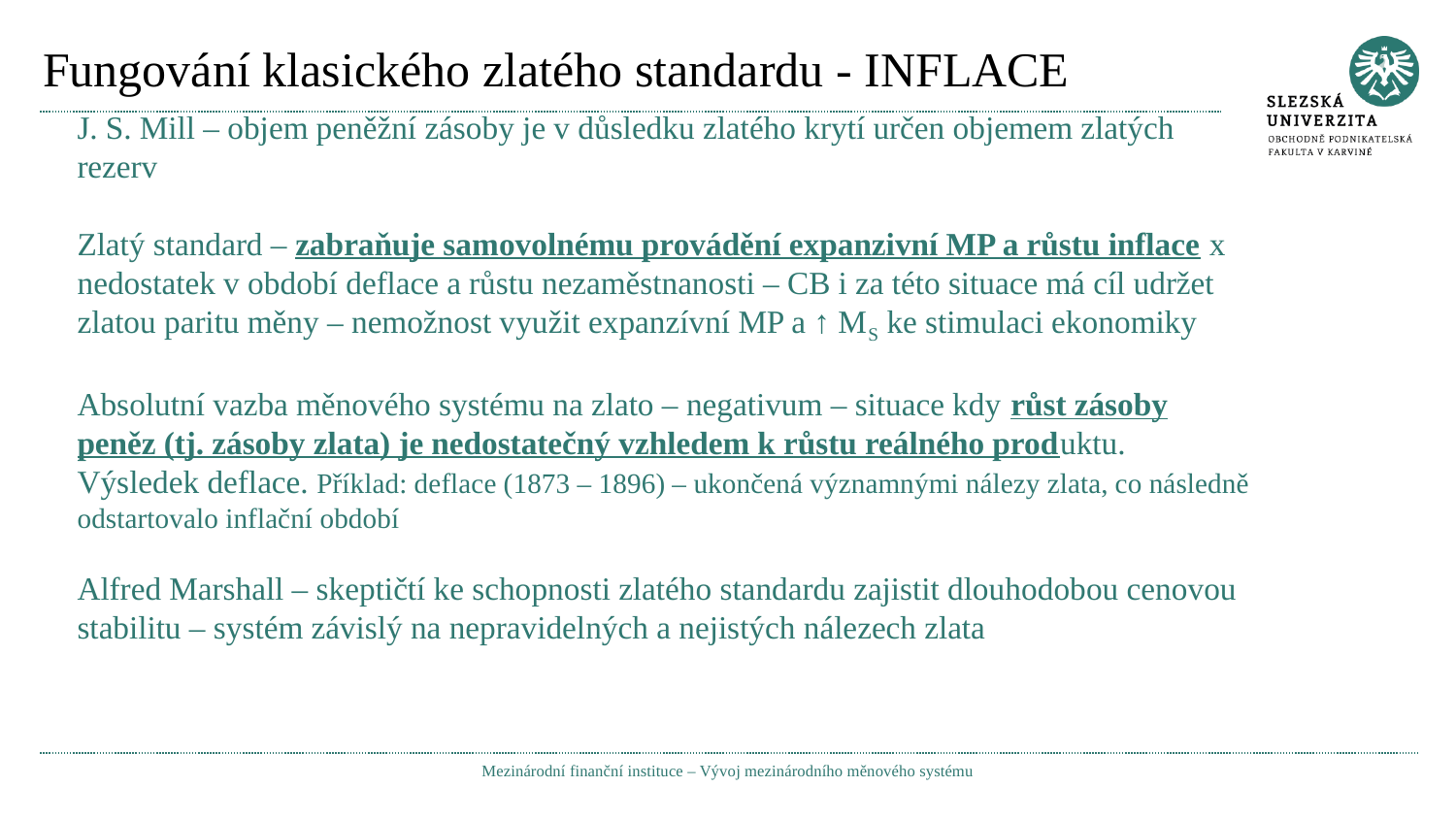

# Fungování klasického zlatého standardu - INFLACE
J. S. Mill – objem peněžní zásoby je v důsledku zlatého krytí určen objemem zlatých rezerv

Zlatý standard – zabraňuje samovolnému provádění expanzivní MP a růstu inflace x nedostatek v období deflace a růstu nezaměstnanosti – CB i za této situace má cíl udržet zlatou paritu měny – nemožnost využit expanzívní MP a ↑ MS ke stimulaci ekonomiky

Absolutní vazba měnového systému na zlato – negativum – situace kdy růst zásoby peněz (tj. zásoby zlata) je nedostatečný vzhledem k růstu reálného produktu. Výsledek deflace. Příklad: deflace (1873 – 1896) – ukončená významnými nálezy zlata, co následně odstartovalo inflační období

Alfred Marshall – skeptičtí ke schopnosti zlatého standardu zajistit dlouhodobou cenovou stabilitu – systém závislý na nepravidelných a nejistých nálezech zlata
Mezinárodní finanční instituce – Vývoj mezinárodního měnového systému